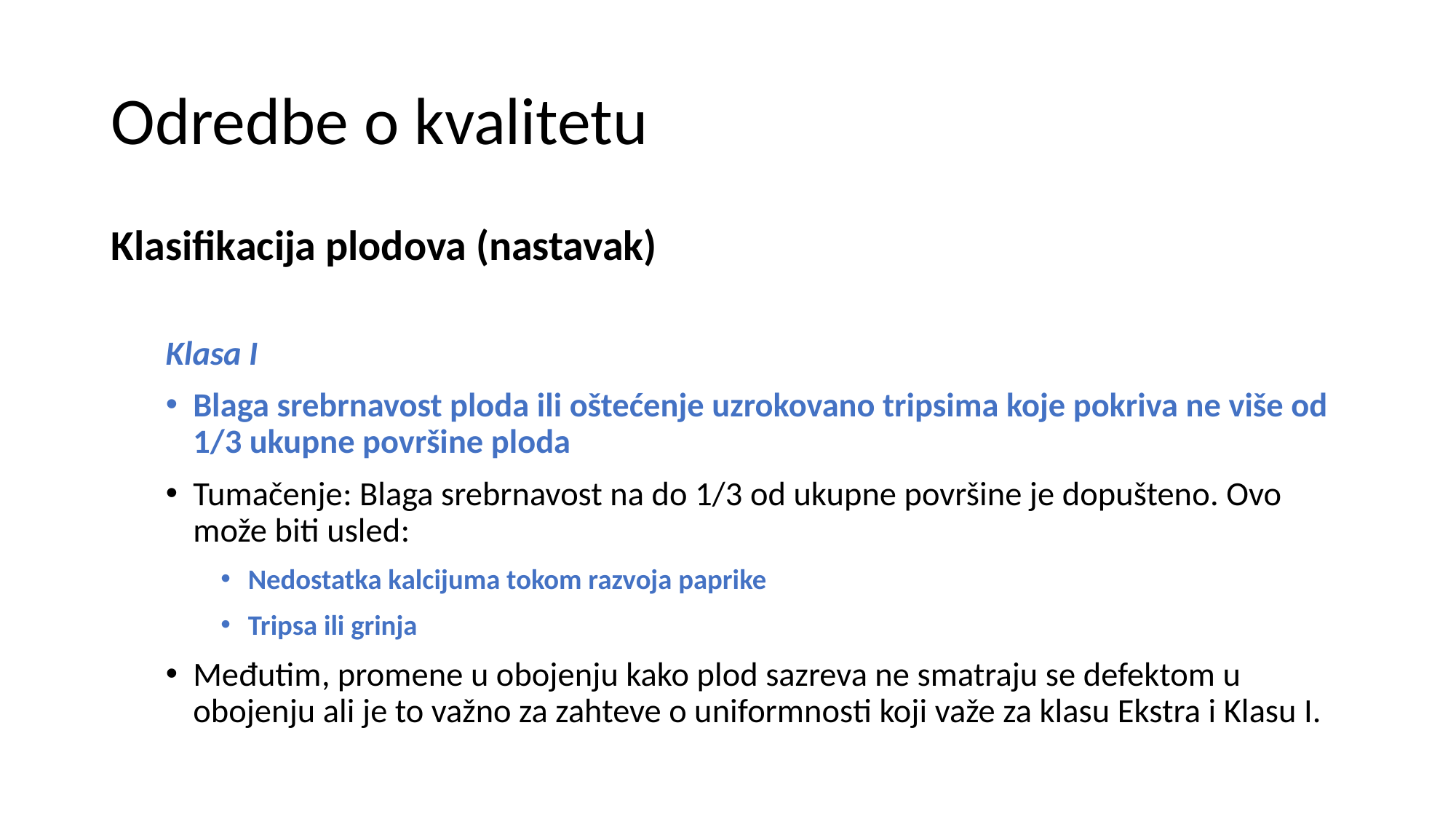

# Odredbe o kvalitetu
Klasifikacija plodova (nastavak)

Klasa I
Blaga srebrnavost ploda ili oštećenje uzrokovano tripsima koje pokriva ne više od 1/3 ukupne površine ploda
Tumačenje: Blaga srebrnavost na do 1/3 od ukupne površine je dopušteno. Ovo može biti usled:
Nedostatka kalcijuma tokom razvoja paprike
Tripsa ili grinja
Međutim, promene u obojenju kako plod sazreva ne smatraju se defektom u obojenju ali je to važno za zahteve o uniformnosti koji važe za klasu Ekstra i Klasu I.